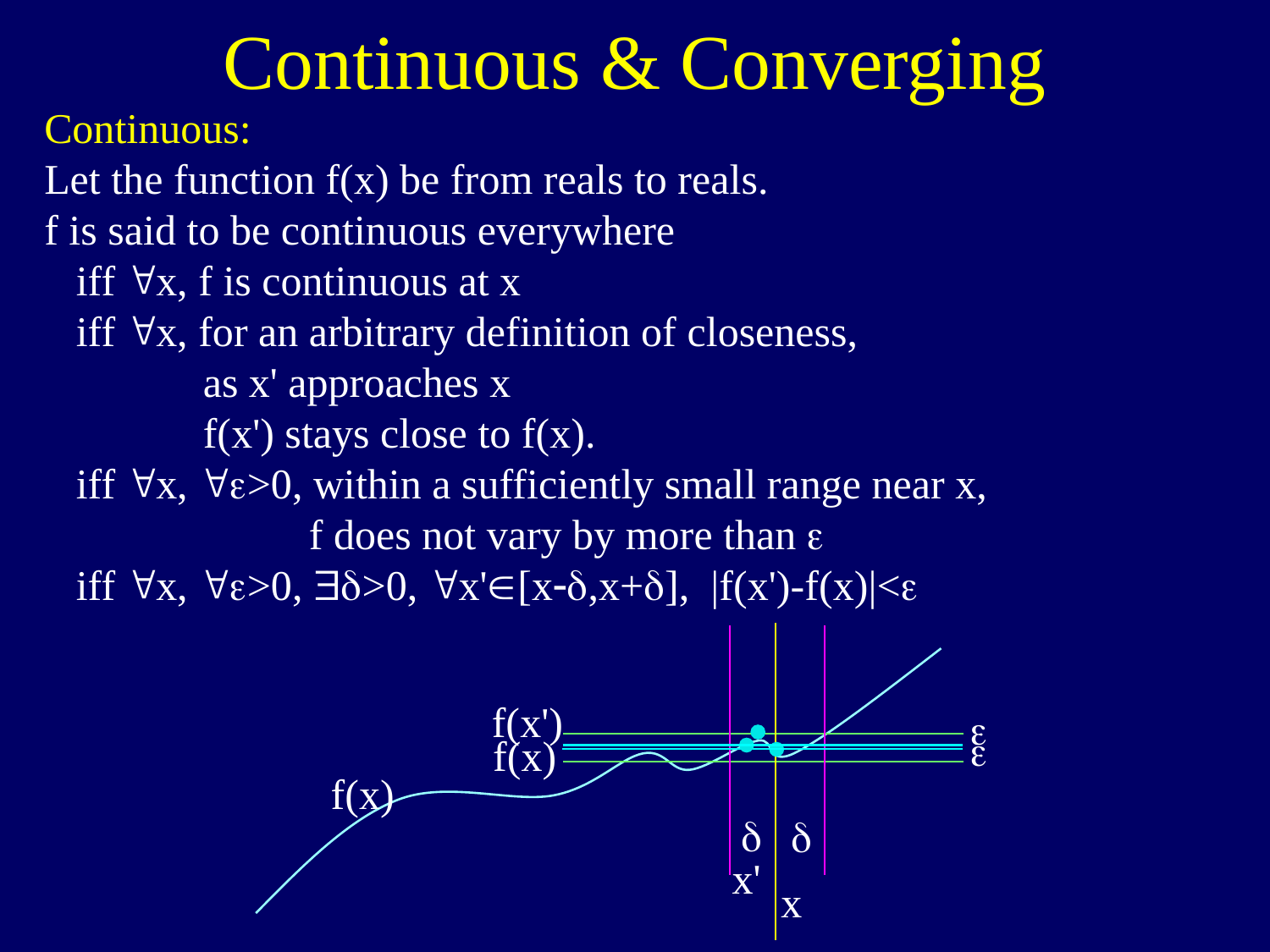

# Continuous & Converging
Continuous:
Let the function f(x) be from reals to reals.
f is said to be continuous everywhere
   iff ∀x, f is continuous at x
   iff ∀x, for an arbitrary definition of closeness,
               as x' approaches x
               f(x') stays close to f(x).
   iff ∀x, ∀ε>0, within a sufficiently small range near x,
                         f does not vary by more than ε
   iff ∀x, ∀ε>0, ∃δ>0, ∀x'∈[x−δ,x+δ],  |f(x')-f(x)|<ε
x
δ
δ

f(x')

ε
ε
f(x)

f(x)
x'